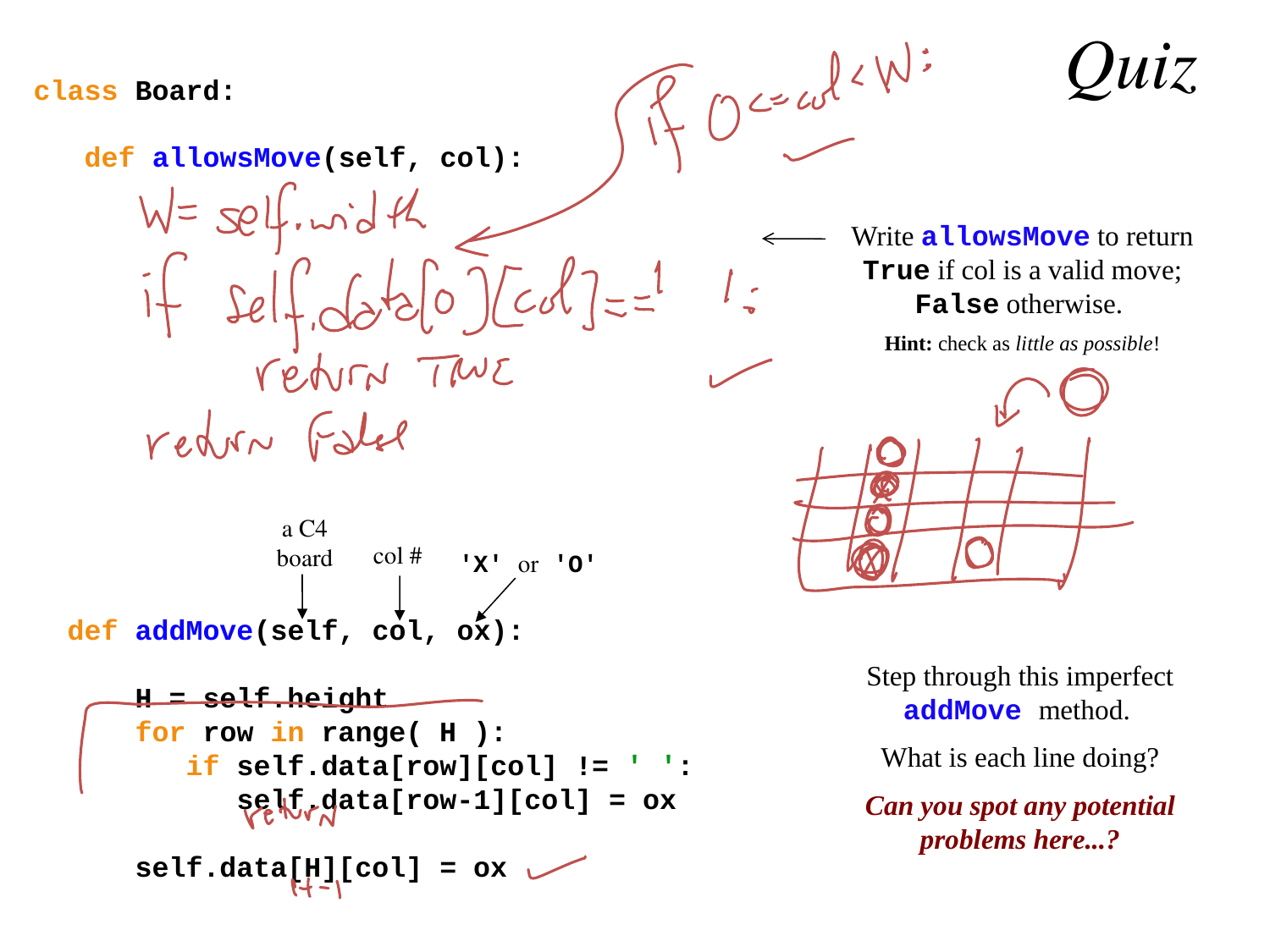

Quiz

class Board:

   def allowsMove(self, col):

  def addMove(self, col, ox):

      H = self.height
      for row in range( H ):
         if self.data[row][col] != ' ':
            self.data[row-1][col] = ox

      self.data[H][col] = ox

Write allowsMove to return True if col is a valid move; False otherwise.
Hint: check as little as possible!

a C4 board
col #
'X' or 'O'

Step through this imperfect addMove method.
What is each line doing?
Can you spot any potential problems here...?